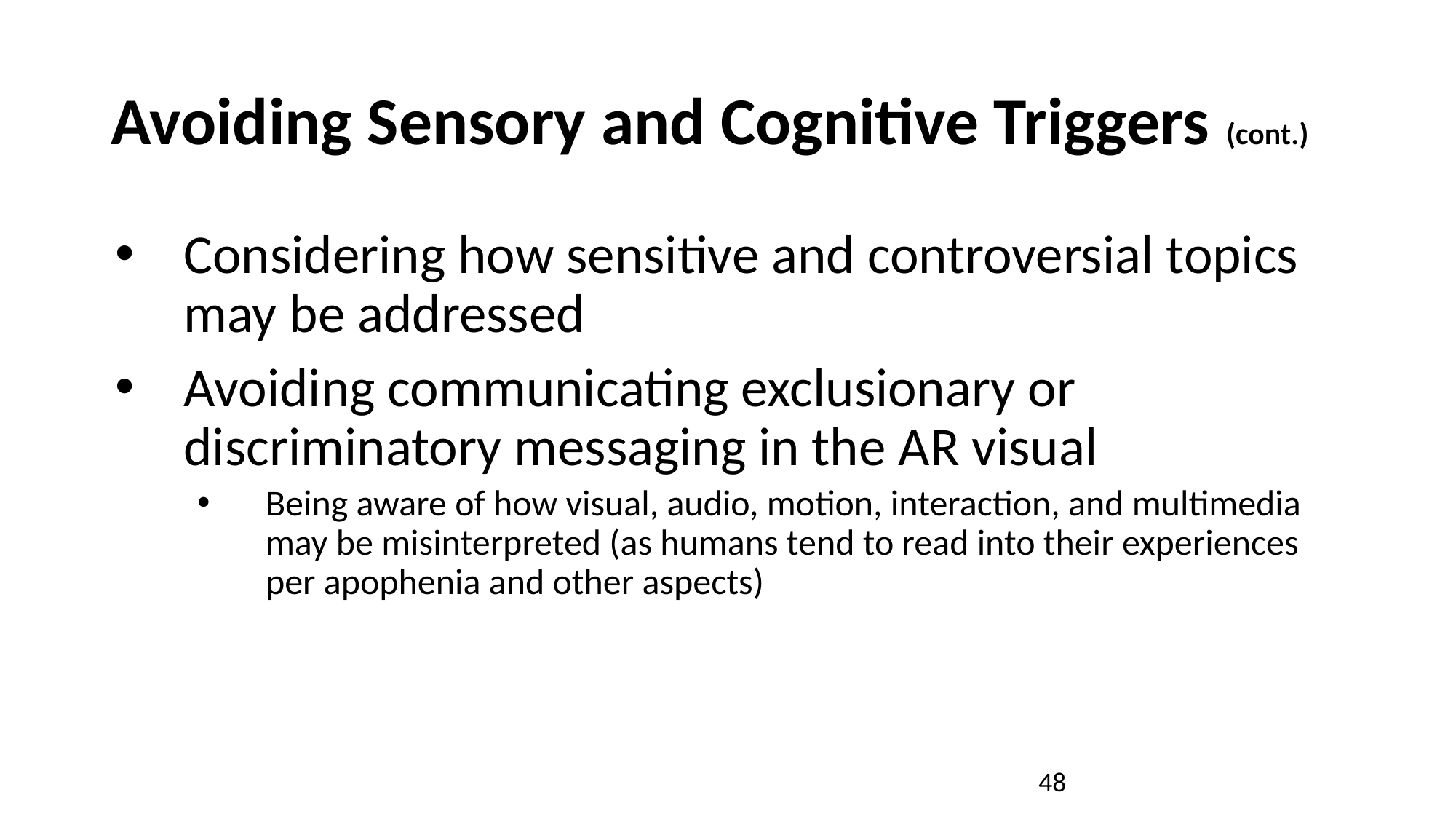

# Avoiding Sensory and Cognitive Triggers (cont.)
Considering how sensitive and controversial topics may be addressed
Avoiding communicating exclusionary or discriminatory messaging in the AR visual
Being aware of how visual, audio, motion, interaction, and multimedia may be misinterpreted (as humans tend to read into their experiences per apophenia and other aspects)
48